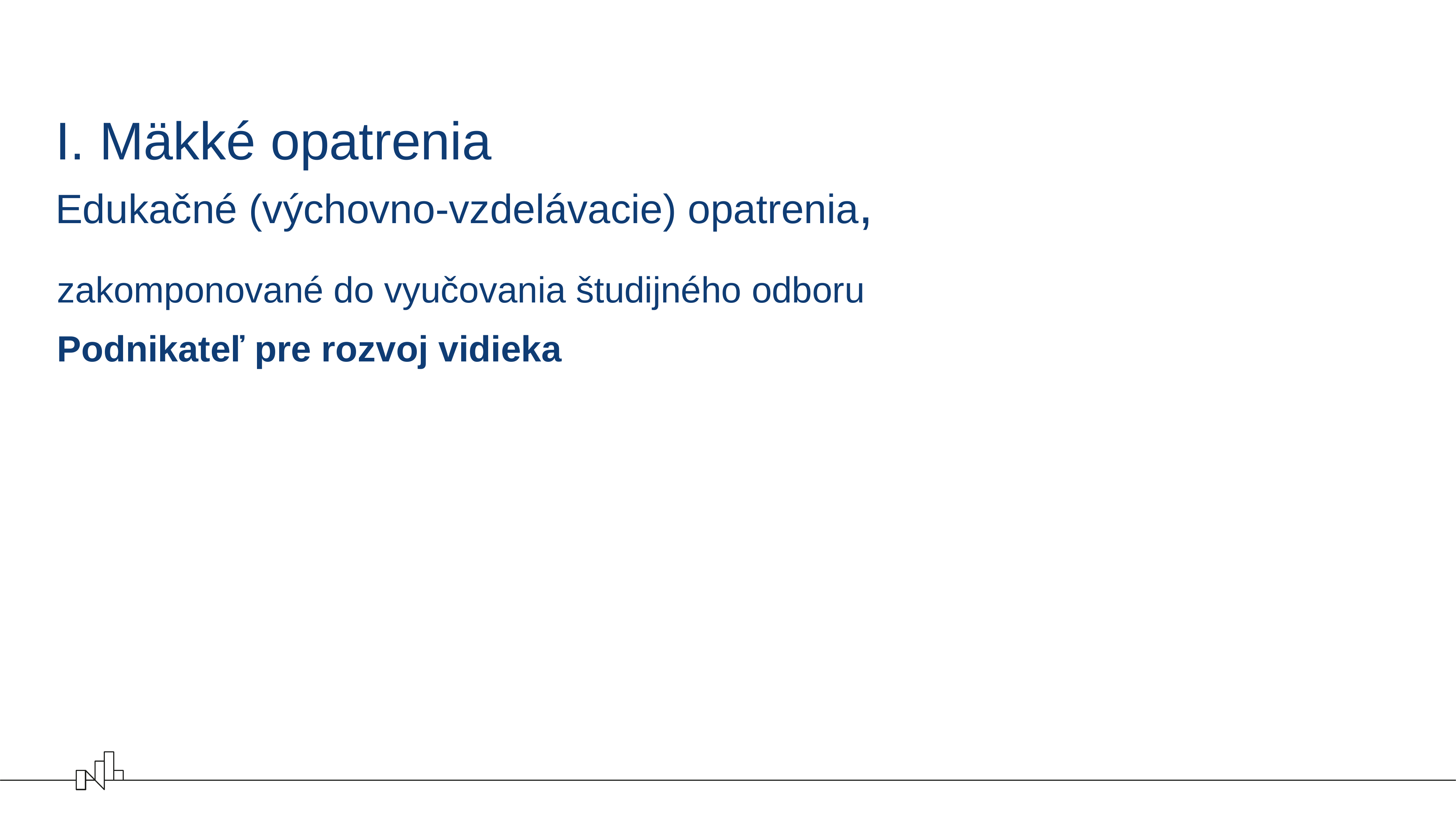

# I. Mäkké opatrenia Edukačné (výchovno-vzdelávacie) opatrenia,
zakomponované do vyučovania študijného odboru
Podnikateľ pre rozvoj vidieka